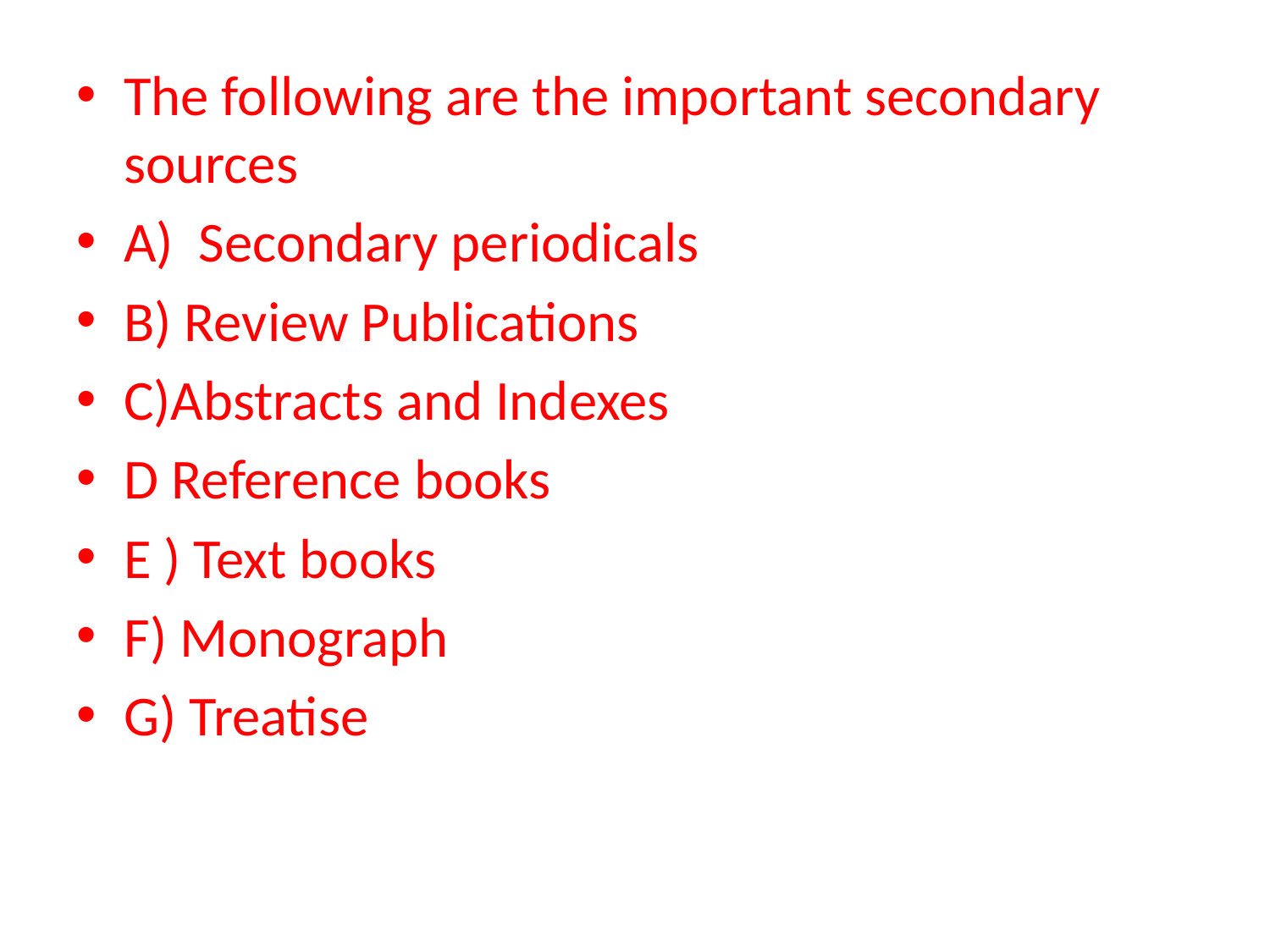

The following are the important secondary sources
A)  Secondary periodicals
B) Review Publications
C)Abstracts and Indexes
D Reference books
E ) Text books
F) Monograph
G) Treatise